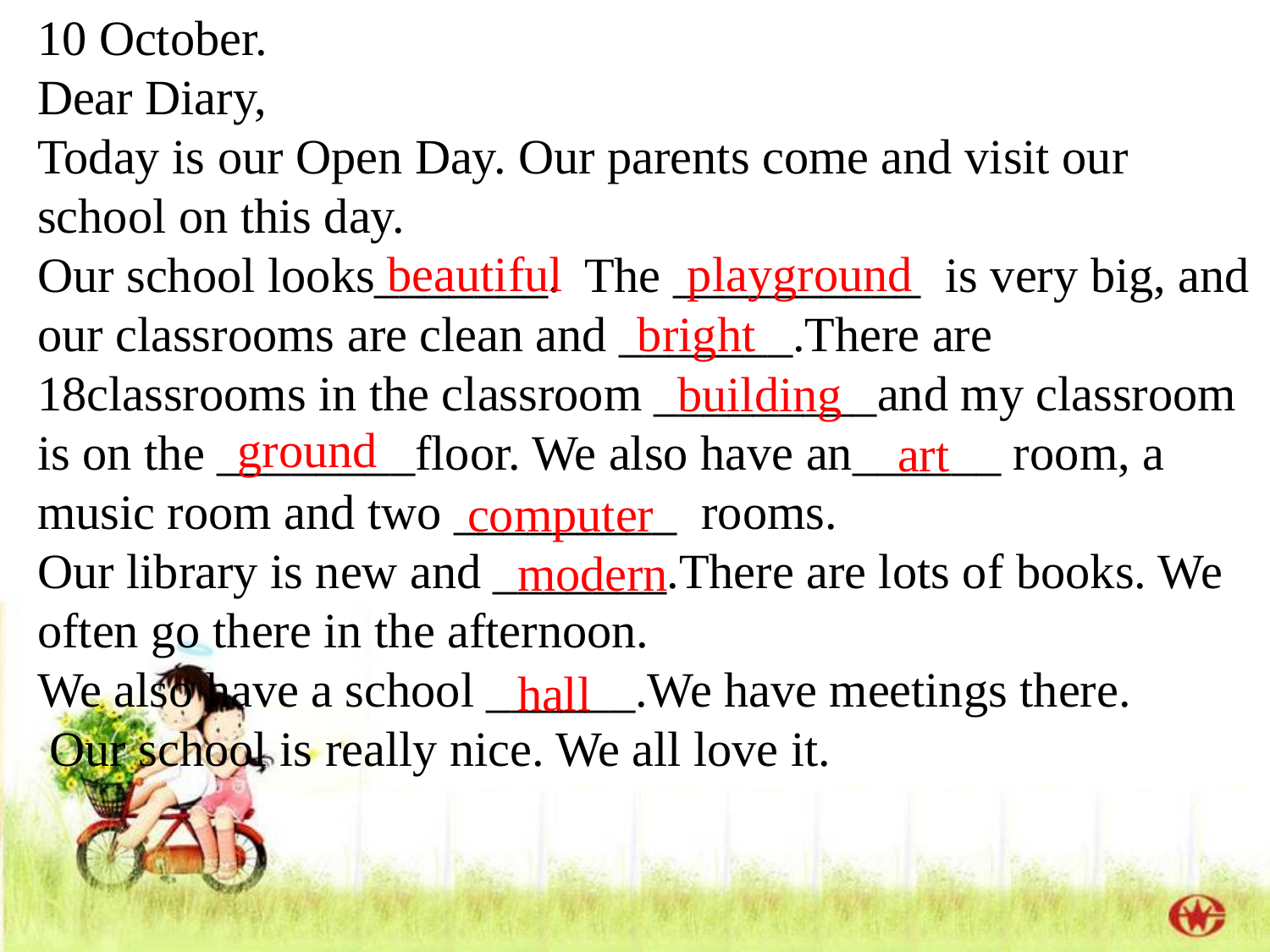

10 October.
Dear Diary,
Today is our Open Day. Our parents come and visit our school on this day.
Our school looks_______.  The __________  is very big, and our classrooms are clean and _______.There are 18classrooms in the classroom _________and my classroom is on the ________floor. We also have an______ room, a music room and two _________  rooms.
Our library is new and _______.There are lots of books. We often go there in the afternoon.
We also have a school ______.We have meetings there.
 Our school is really nice. We all love it.
beautiful
playground
bright
building
ground
art
computer
modern
hall